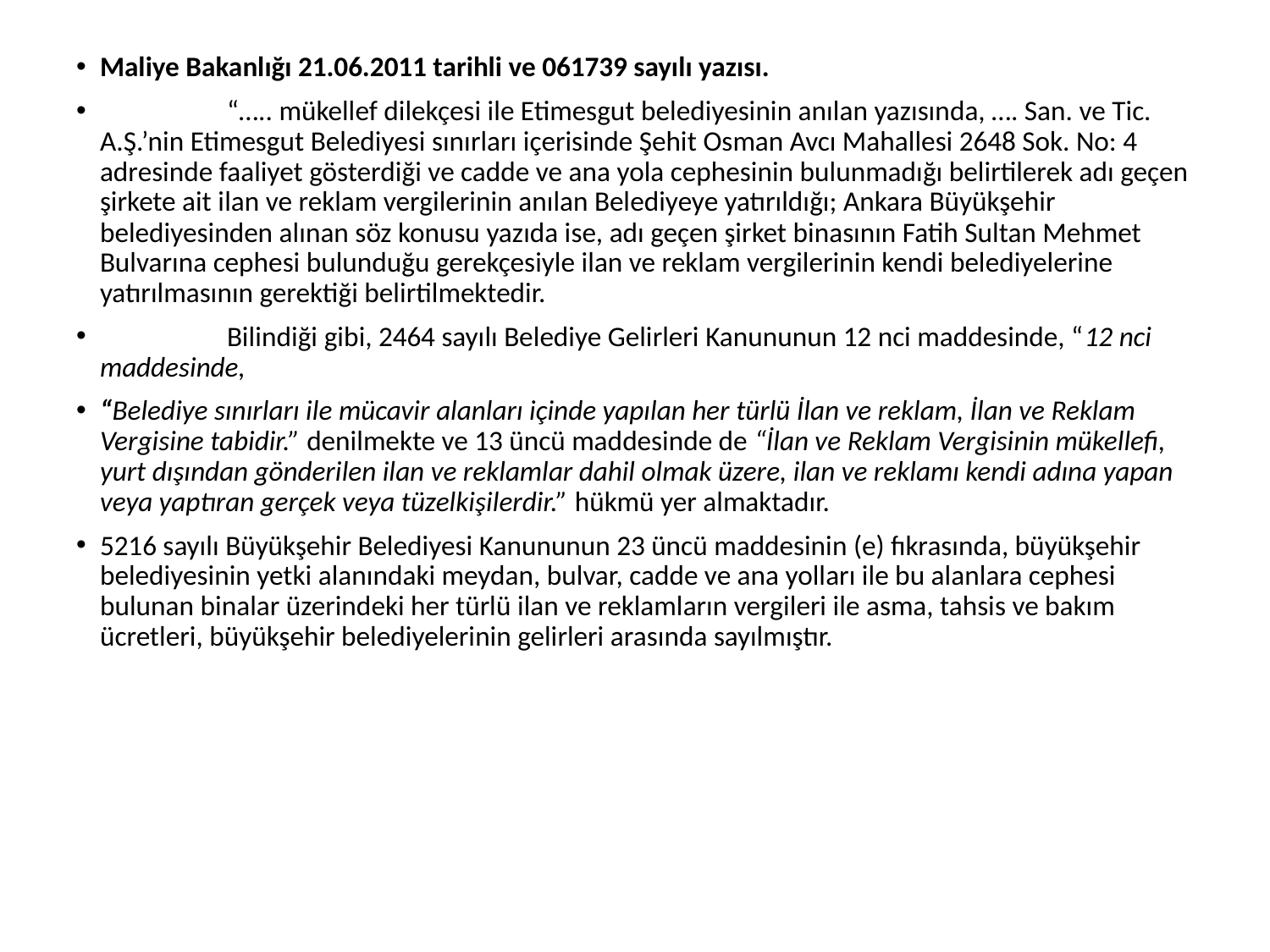

Maliye Bakanlığı 21.06.2011 tarihli ve 061739 sayılı yazısı.
	“….. mükellef dilekçesi ile Etimesgut belediyesinin anılan yazısında, …. San. ve Tic. A.Ş.’nin Etimesgut Belediyesi sınırları içerisinde Şehit Osman Avcı Mahallesi 2648 Sok. No: 4 adresinde faaliyet gösterdiği ve cadde ve ana yola cephesinin bulunmadığı belirtilerek adı geçen şirkete ait ilan ve reklam vergilerinin anılan Belediyeye yatırıldığı; Ankara Büyükşehir belediyesinden alınan söz konusu yazıda ise, adı geçen şirket binasının Fatih Sultan Mehmet Bulvarına cephesi bulunduğu gerekçesiyle ilan ve reklam vergilerinin kendi belediyelerine yatırılmasının gerektiği belirtilmektedir.
	Bilindiği gibi, 2464 sayılı Belediye Gelirleri Kanununun 12 nci maddesinde, “12 nci maddesinde,
“Belediye sınırları ile mücavir alanları içinde yapılan her türlü İlan ve reklam, İlan ve Reklam Vergisine tabidir.” denilmekte ve 13 üncü maddesinde de “İlan ve Reklam Vergisinin mükellefi, yurt dışından gönderilen ilan ve reklamlar dahil olmak üzere, ilan ve reklamı kendi adına yapan veya yaptıran gerçek veya tüzelkişilerdir.” hükmü yer almaktadır.
5216 sayılı Büyükşehir Belediyesi Kanununun 23 üncü maddesinin (e) fıkrasında, büyükşehir belediyesinin yetki alanındaki meydan, bulvar, cadde ve ana yolları ile bu alanlara cephesi bulunan binalar üzerindeki her türlü ilan ve reklamların vergileri ile asma, tahsis ve bakım ücretleri, büyükşehir belediyelerinin gelirleri arasında sayılmıştır.